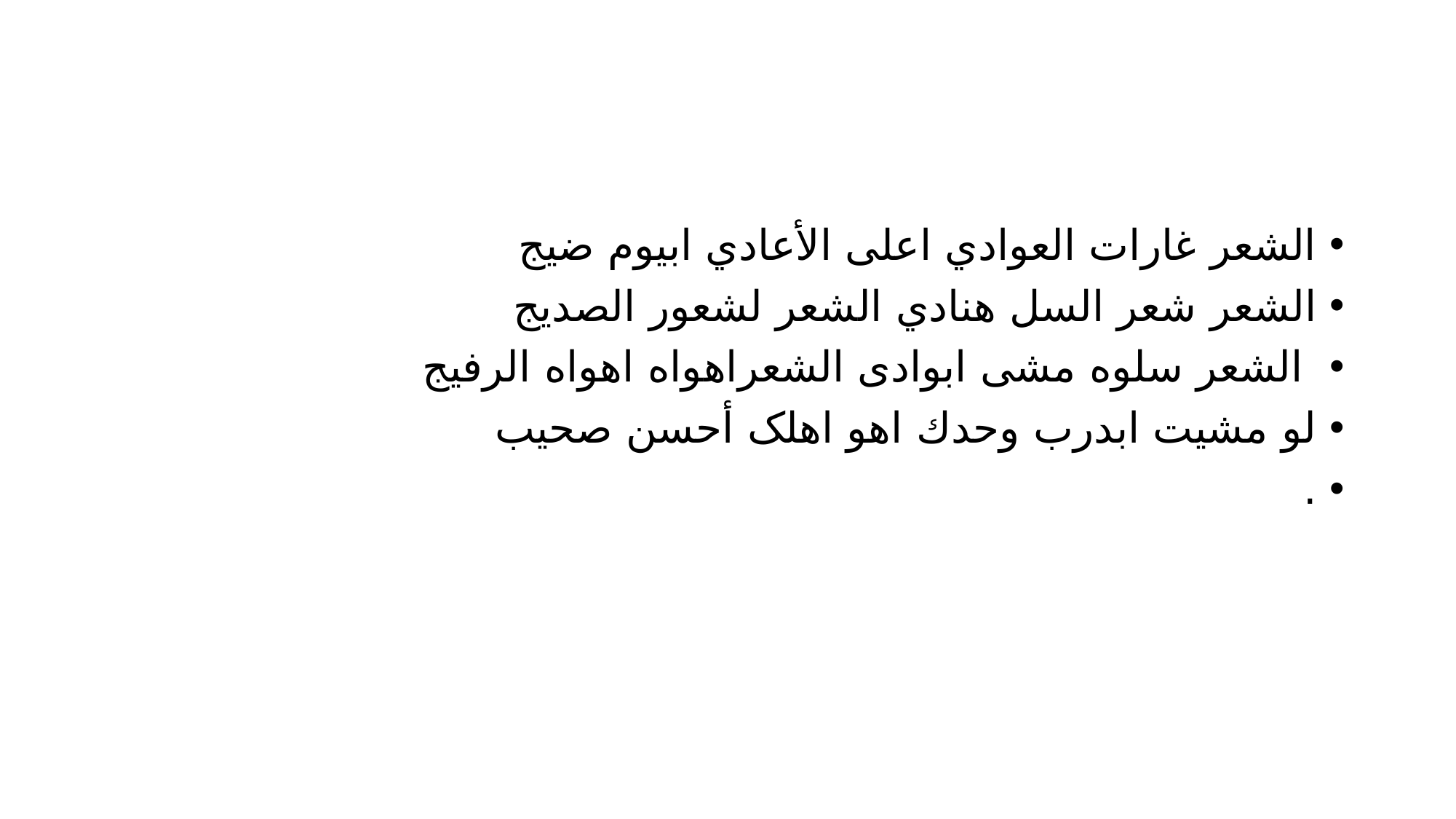

#
الشعر غارات العوادي اعلى الأعادي ابيوم ضيج
الشعر شعر السل هنادي الشعر لشعور الصديج
 الشعر سلوه مشى ابوادى الشعراهواه اهواه الرفيج
لو مشيت ابدرب وحدك اهو اهلک أحسن صحیب
.